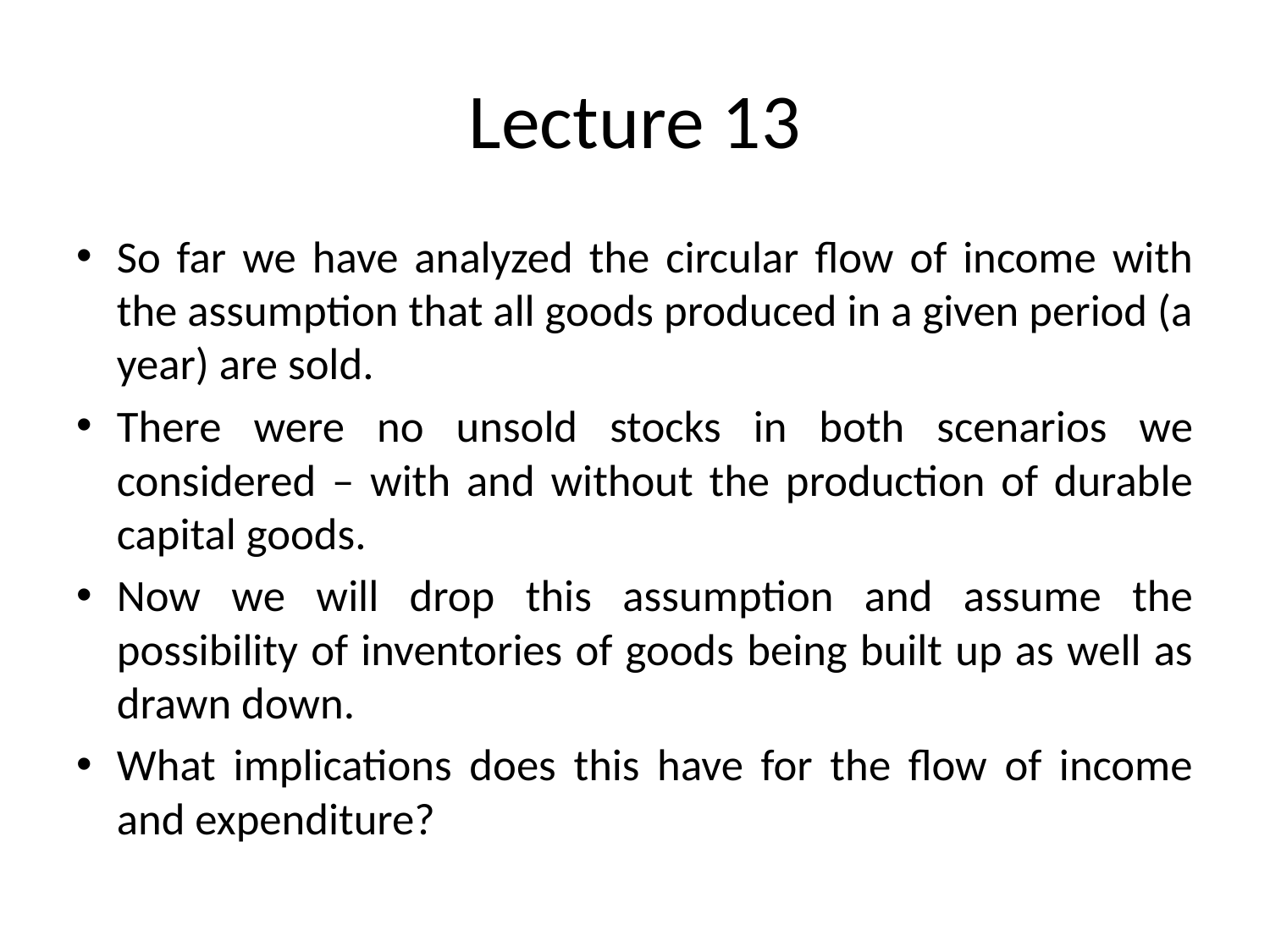

# Lecture 13
So far we have analyzed the circular flow of income with the assumption that all goods produced in a given period (a year) are sold.
There were no unsold stocks in both scenarios we considered – with and without the production of durable capital goods.
Now we will drop this assumption and assume the possibility of inventories of goods being built up as well as drawn down.
What implications does this have for the flow of income and expenditure?